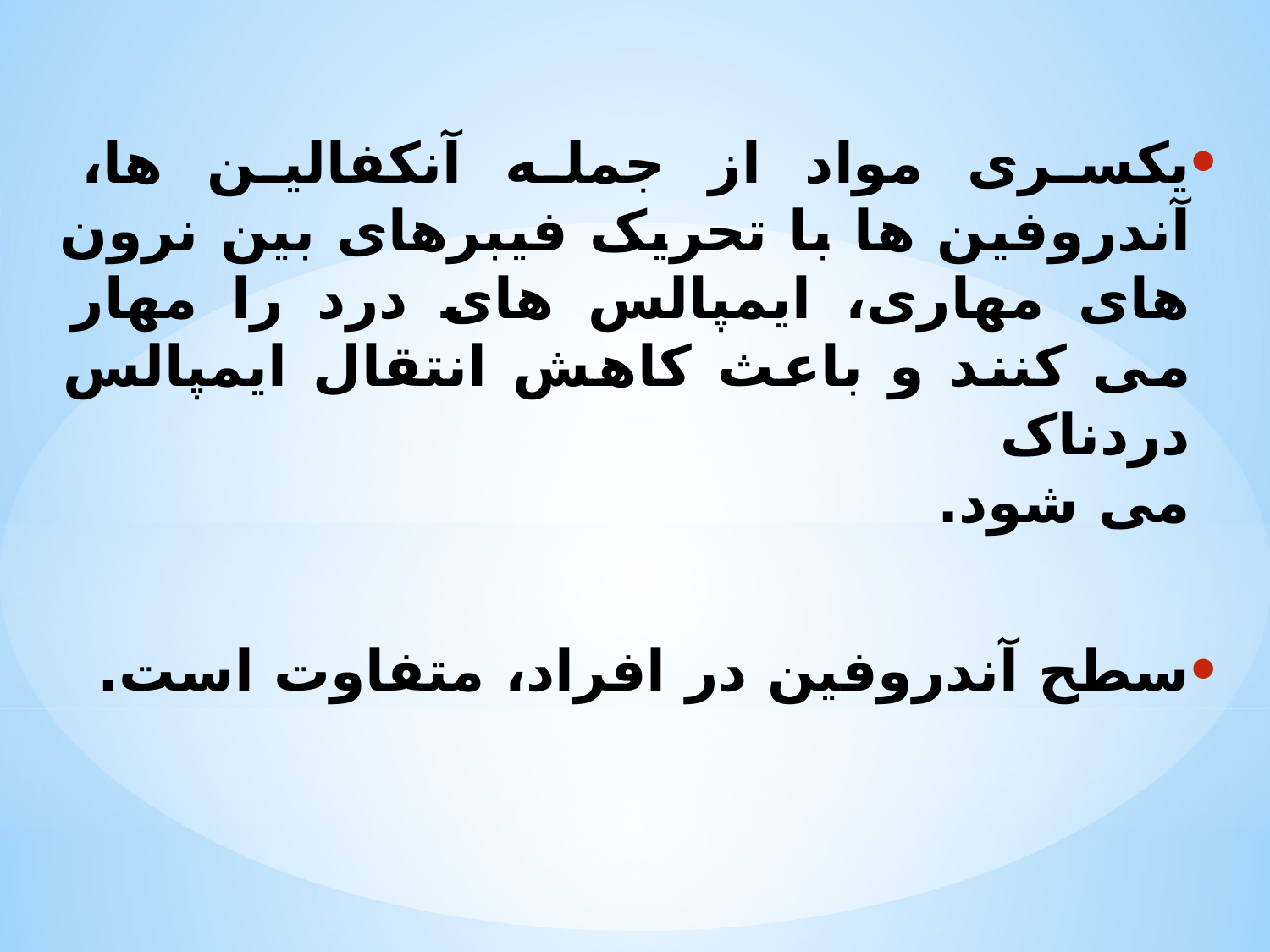

یکسری مواد از جمله آنکفالین ها، آندروفین ها با تحریک فیبرهای بین نرون های مهاری، ایمپالس های درد را مهار می کنند و باعث کاهش انتقال ایمپالس دردناک
می شود.

سطح آندروفین در افراد، متفاوت است.